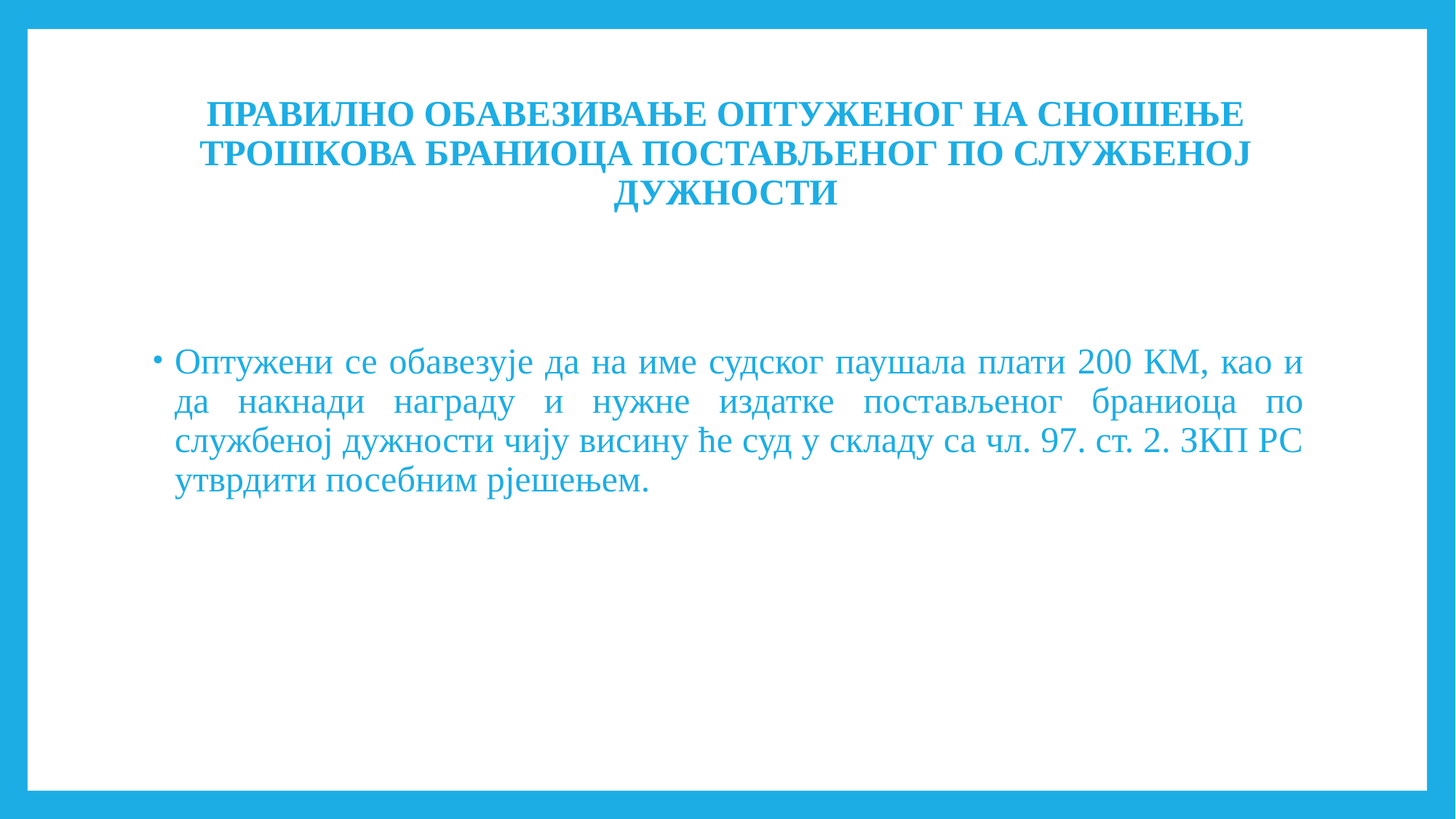

# ПРАВИЛНО ОБАВЕЗИВАЊЕ ОПТУЖЕНОГ НА СНОШЕЊЕ ТРОШКОВА БРАНИОЦА ПОСТАВЉЕНОГ ПО СЛУЖБЕНОЈ ДУЖНОСТИ
Оптужени се обавезује да на име судског паушала плати 200 КМ, као и да накнади награду и нужне издатке постављеног браниоца по службеној дужности чију висину ће суд у складу са чл. 97. ст. 2. ЗКП РС утврдити посебним рјешењем.